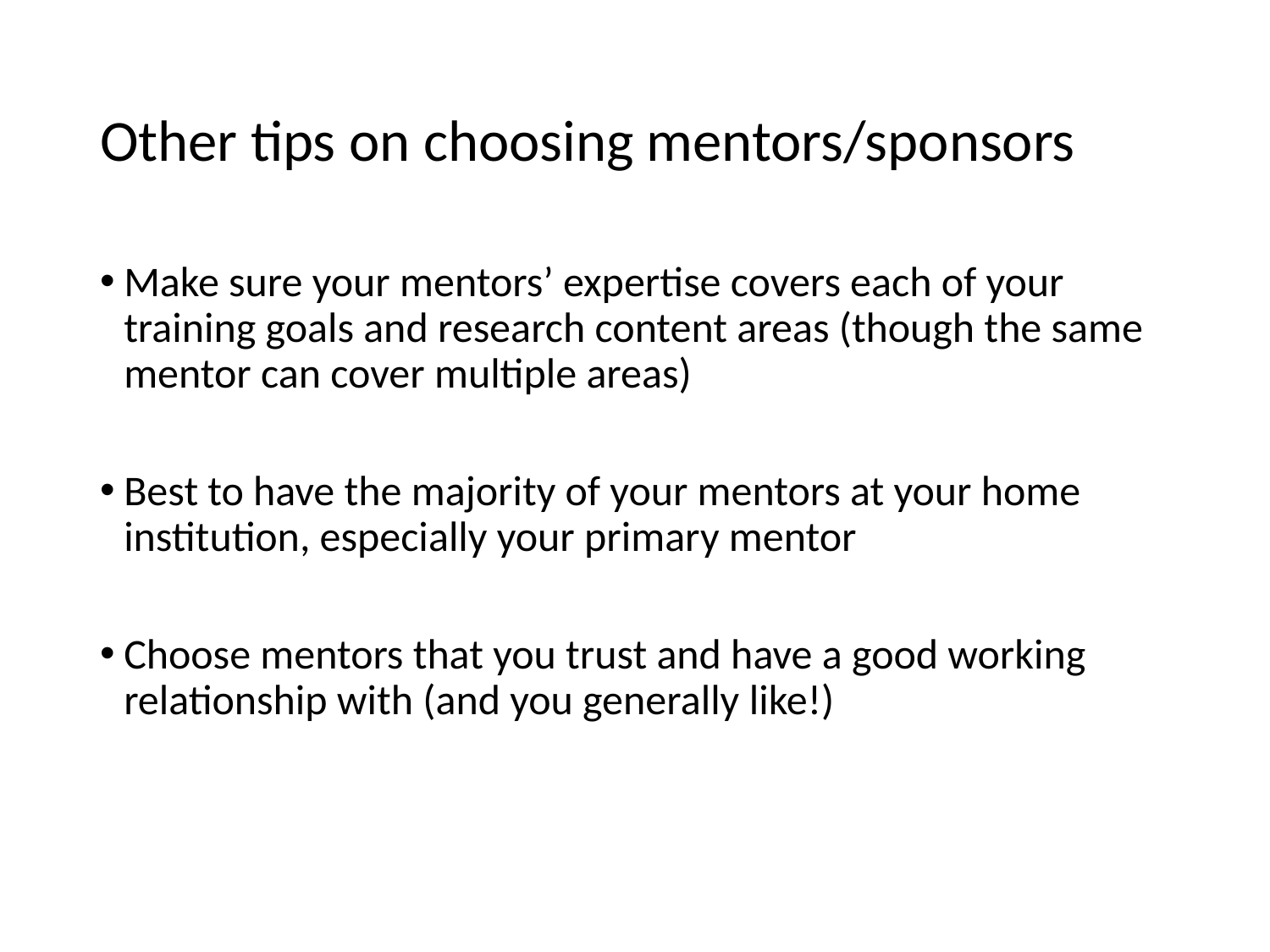

# Other tips on choosing mentors/sponsors
Make sure your mentors’ expertise covers each of your training goals and research content areas (though the same mentor can cover multiple areas)

Best to have the majority of your mentors at your home institution, especially your primary mentor

Choose mentors that you trust and have a good working relationship with (and you generally like!)